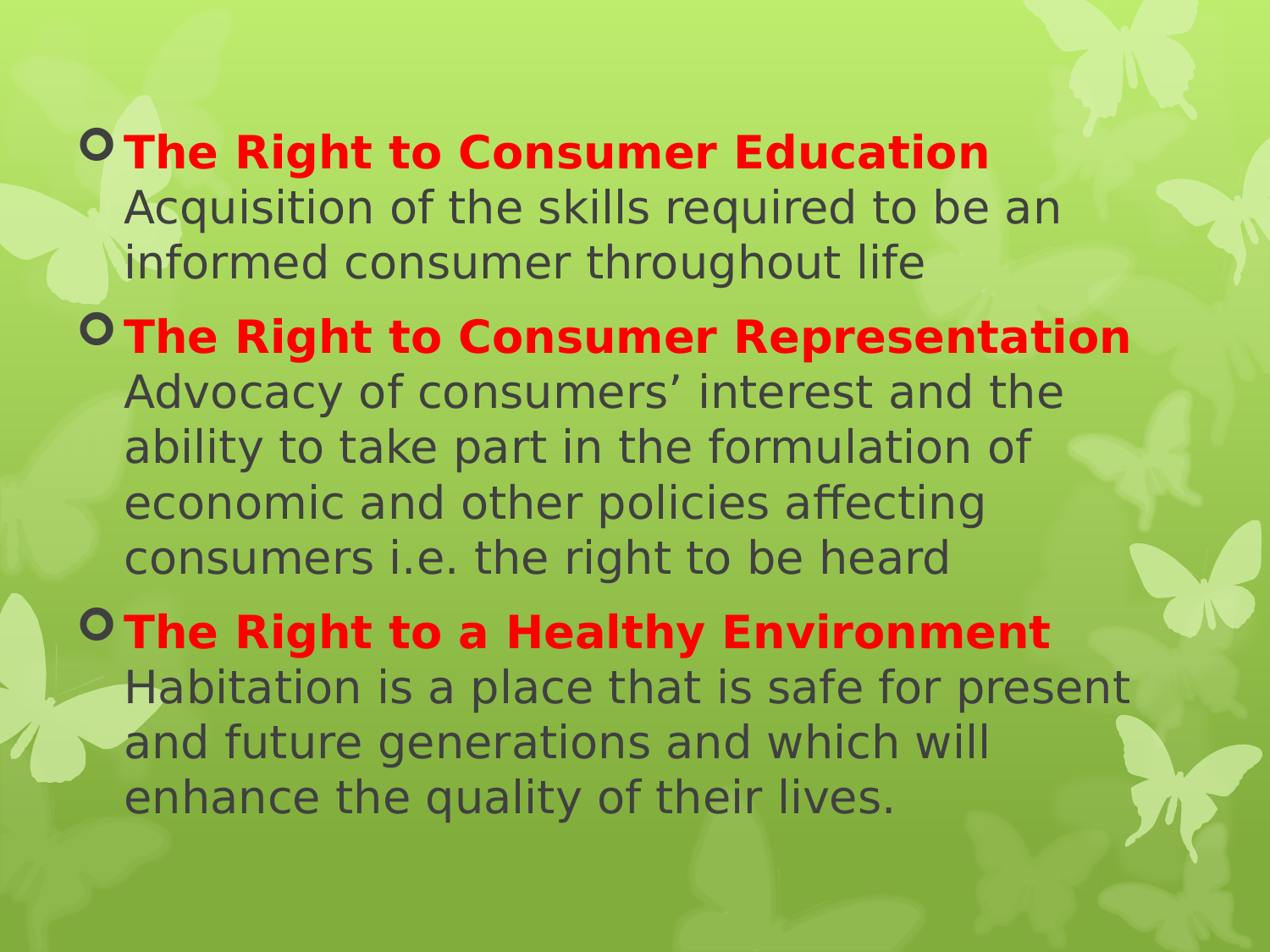

The Right to Consumer Education
Acquisition of the skills required to be an informed consumer throughout life
The Right to Consumer Representation
Advocacy of consumers’ interest and the ability to take part in the formulation of economic and other policies affecting consumers i.e. the right to be heard
The Right to a Healthy Environment
Habitation is a place that is safe for present and future generations and which will enhance the quality of their lives.